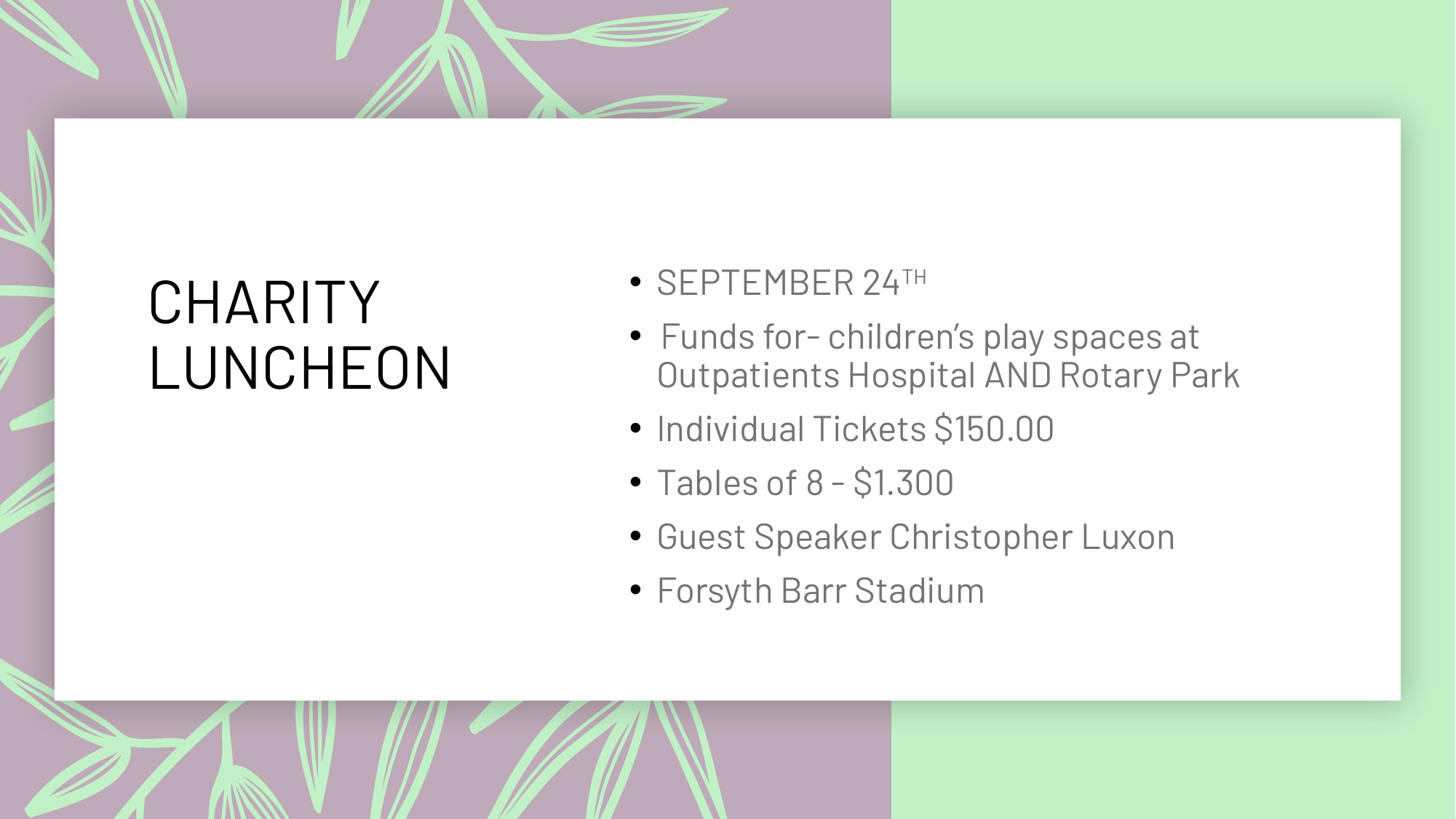

# CHARITY LUNCHEON

SEPTEMBER 24TH
 Funds for- children’s play spaces at  Outpatients Hospital AND Rotary Park
Individual Tickets $150.00
Tables of 8 - $1.300
Guest Speaker Christopher Luxon
Forsyth Barr Stadium